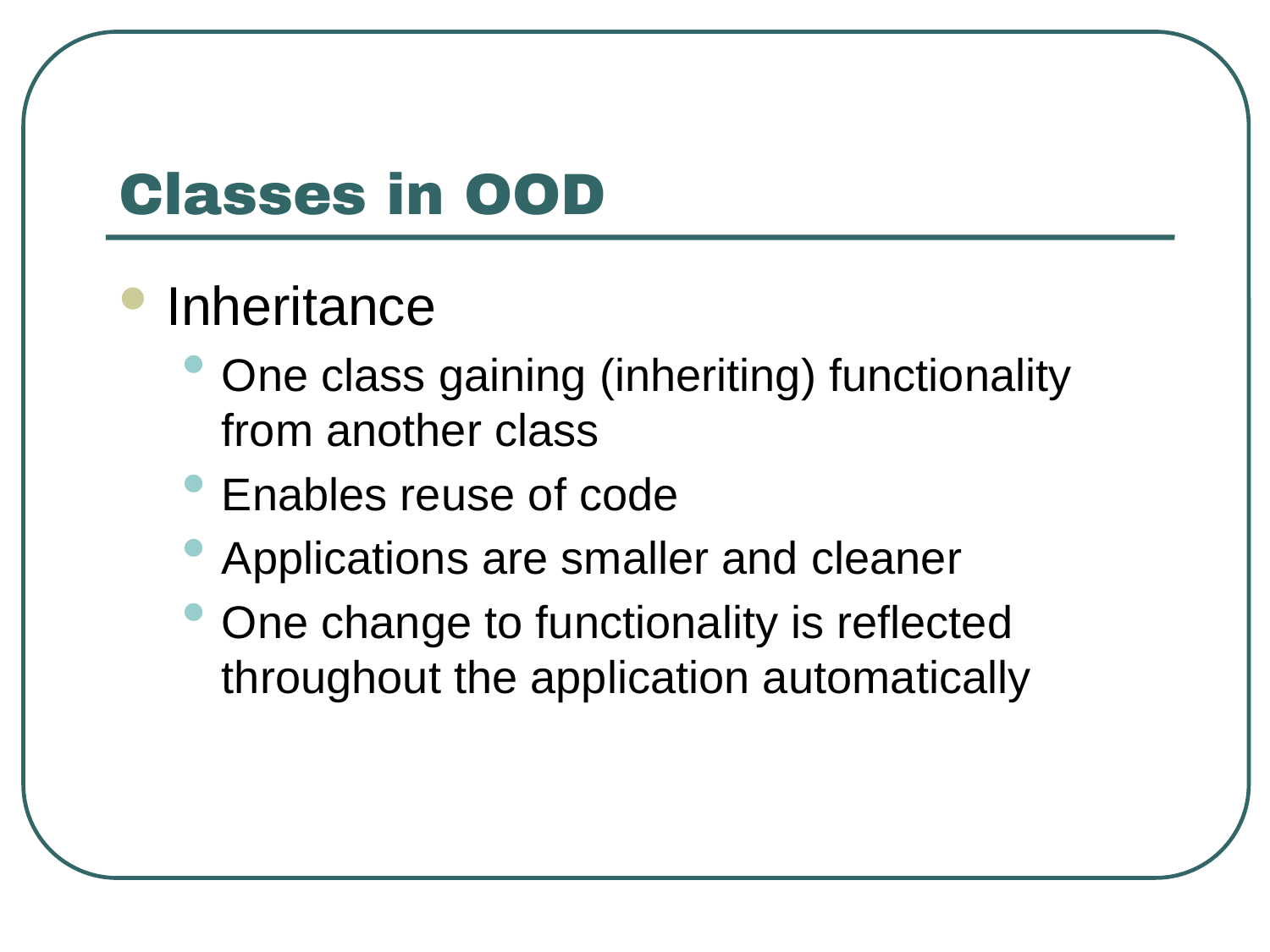

# Classes in OOD
Inheritance
One class gaining (inheriting) functionality from another class
Enables reuse of code
Applications are smaller and cleaner
One change to functionality is reflected throughout the application automatically